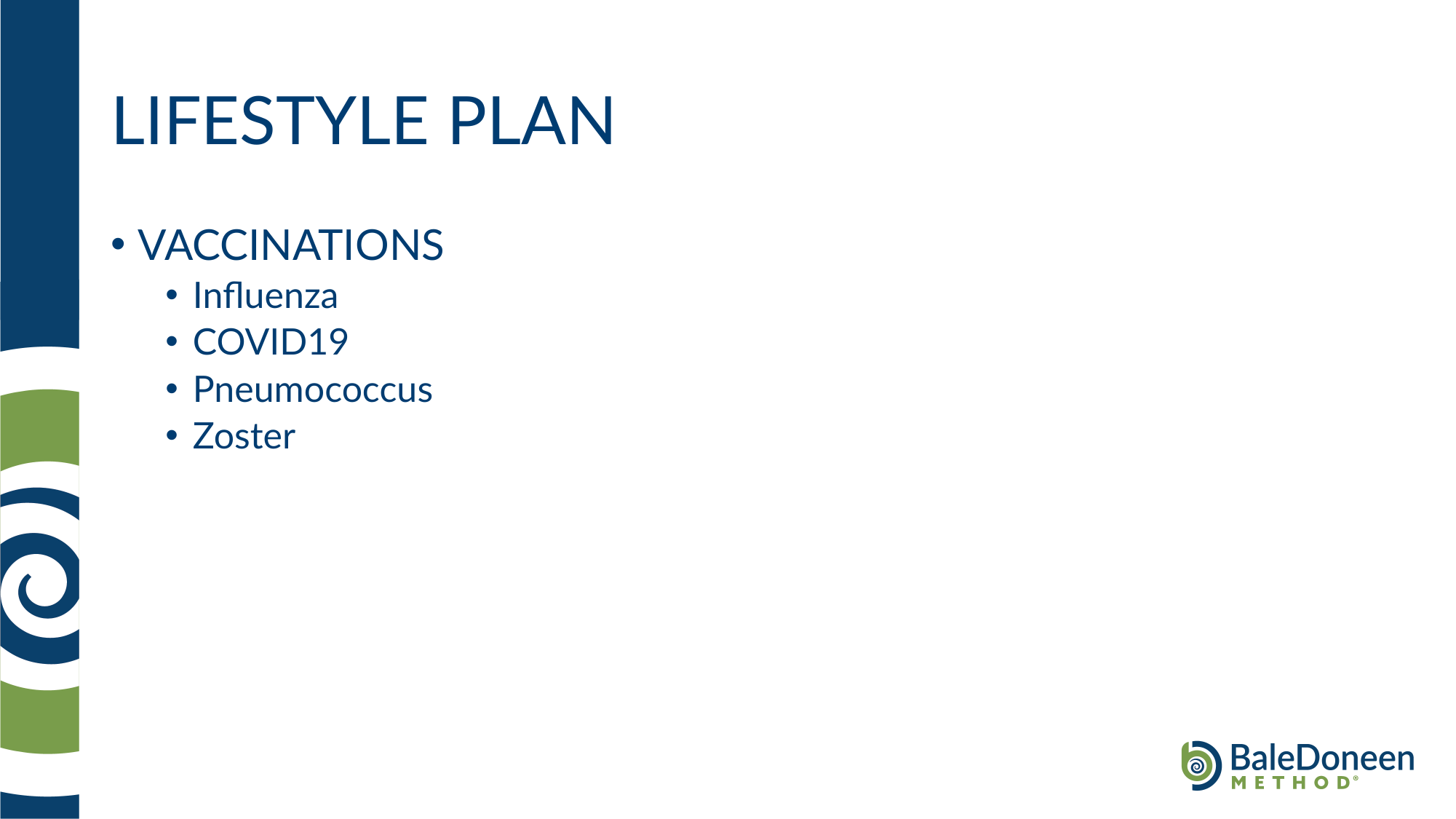

# LIFESTYLE PLAN
VACCINATIONS
Influenza
COVID19
Pneumococcus
Zoster